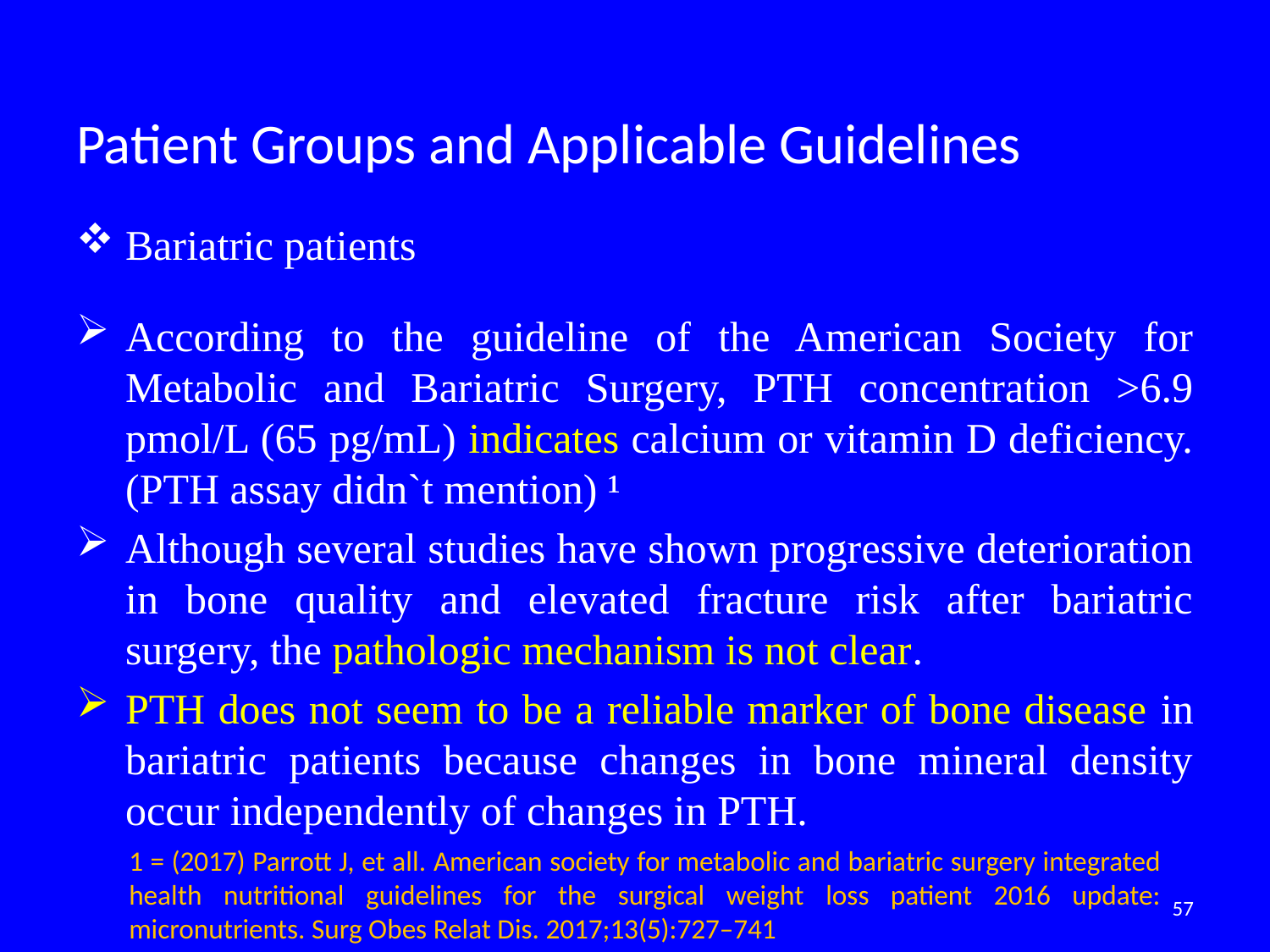

# Patient Groups and Applicable Guidelines
Bariatric patients

According to the guideline of the American Society for Metabolic and Bariatric Surgery, PTH concentration >6.9 pmol/L (65 pg/mL) indicates calcium or vitamin D deficiency. (PTH assay didn`t mention) ¹
Although several studies have shown progressive deterioration in bone quality and elevated fracture risk after bariatric surgery, the pathologic mechanism is not clear.
PTH does not seem to be a reliable marker of bone disease in bariatric patients because changes in bone mineral density occur independently of changes in PTH.
1 = (2017) Parrott J, et all. American society for metabolic and bariatric surgery integrated health nutritional guidelines for the surgical weight loss patient 2016 update: micronutrients. Surg Obes Relat Dis. 2017;13(5):727–741
57